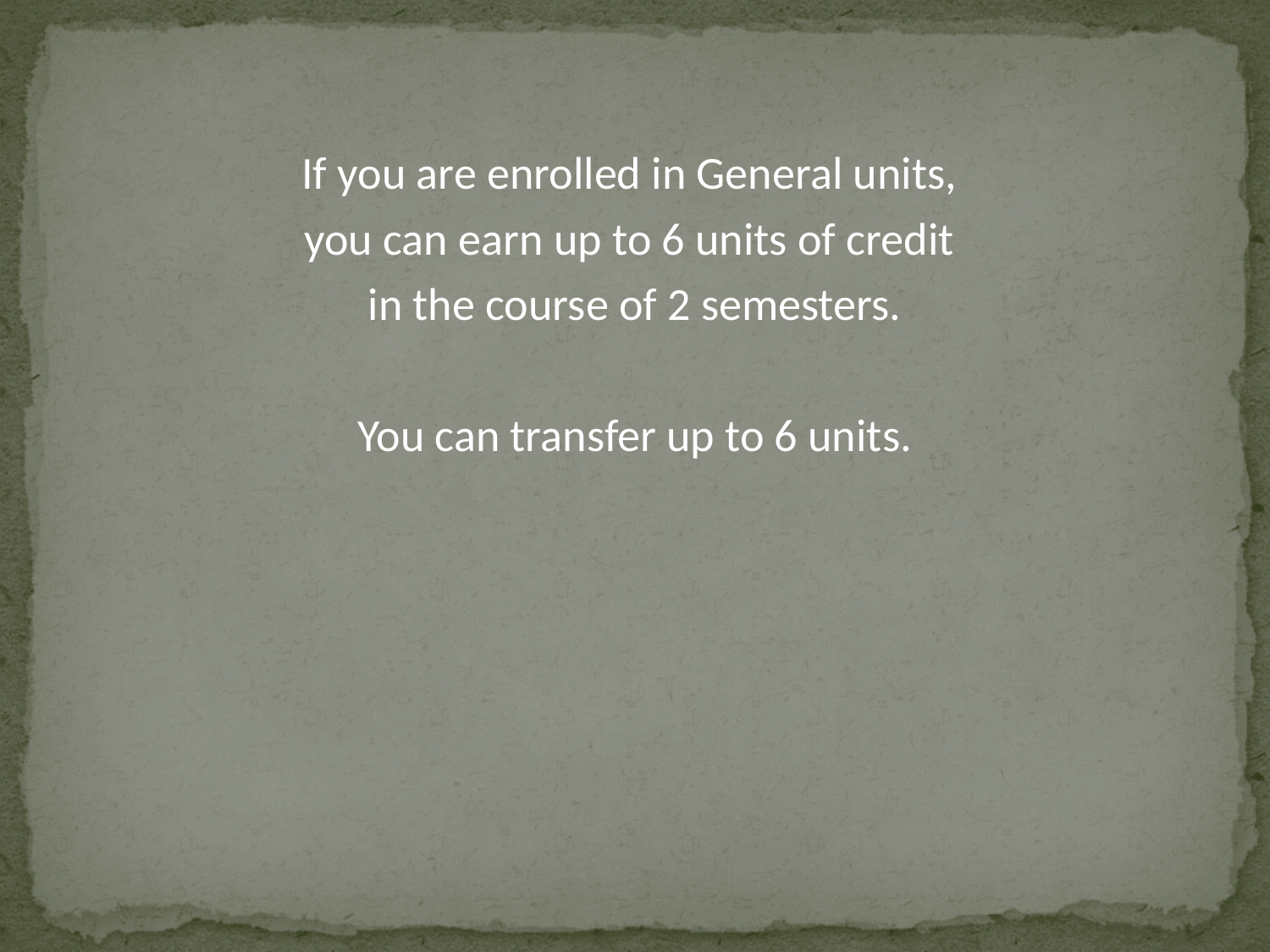

If you are enrolled in General units,
you can earn up to 6 units of credit
in the course of 2 semesters.

You can transfer up to 6 units.